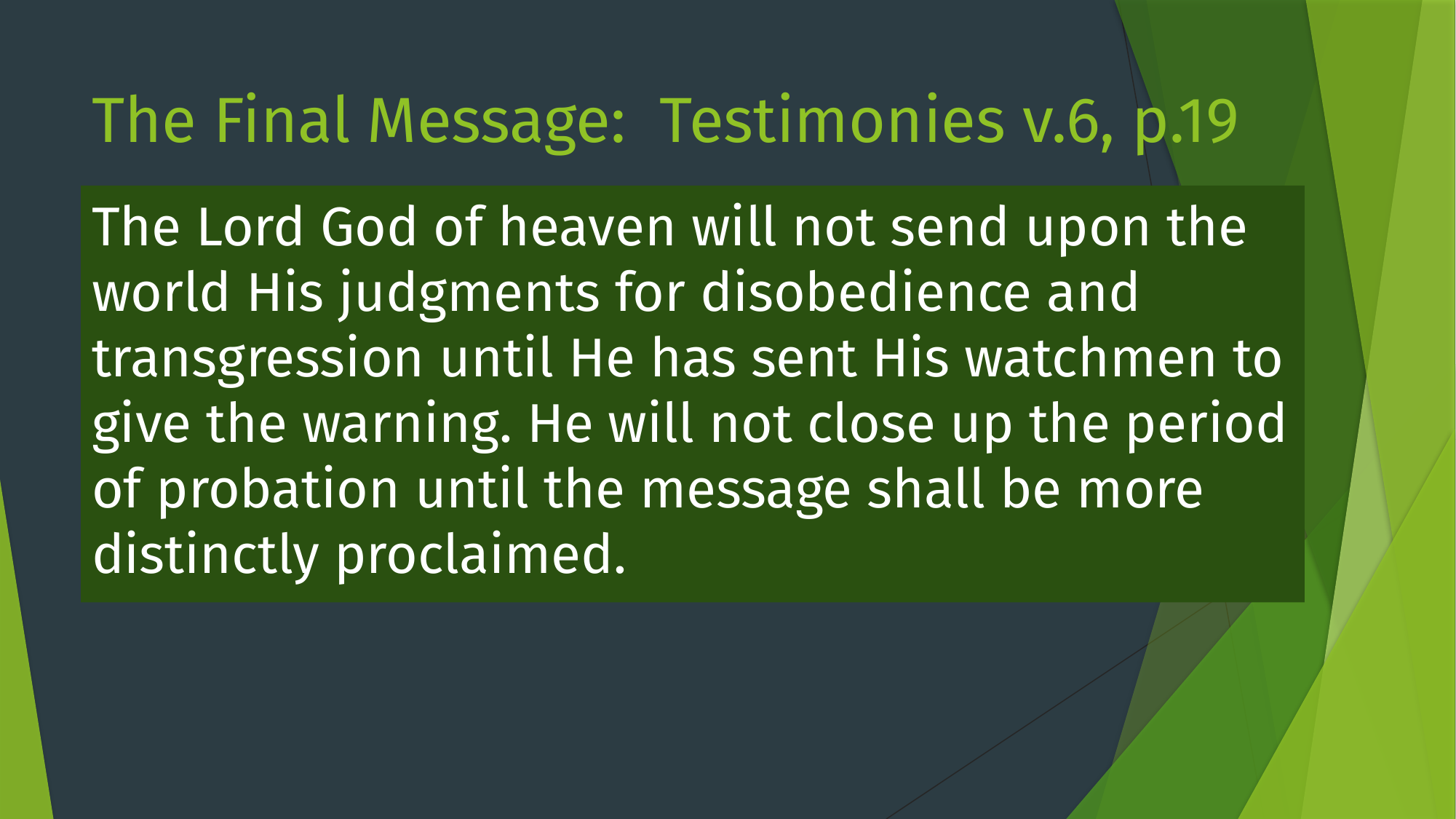

# The Final Message:  Testimonies v.6, p.19
The Lord God of heaven will not send upon the world His judgments for disobedience and transgression until He has sent His watchmen to give the warning. He will not close up the period of probation until the message shall be more distinctly proclaimed.